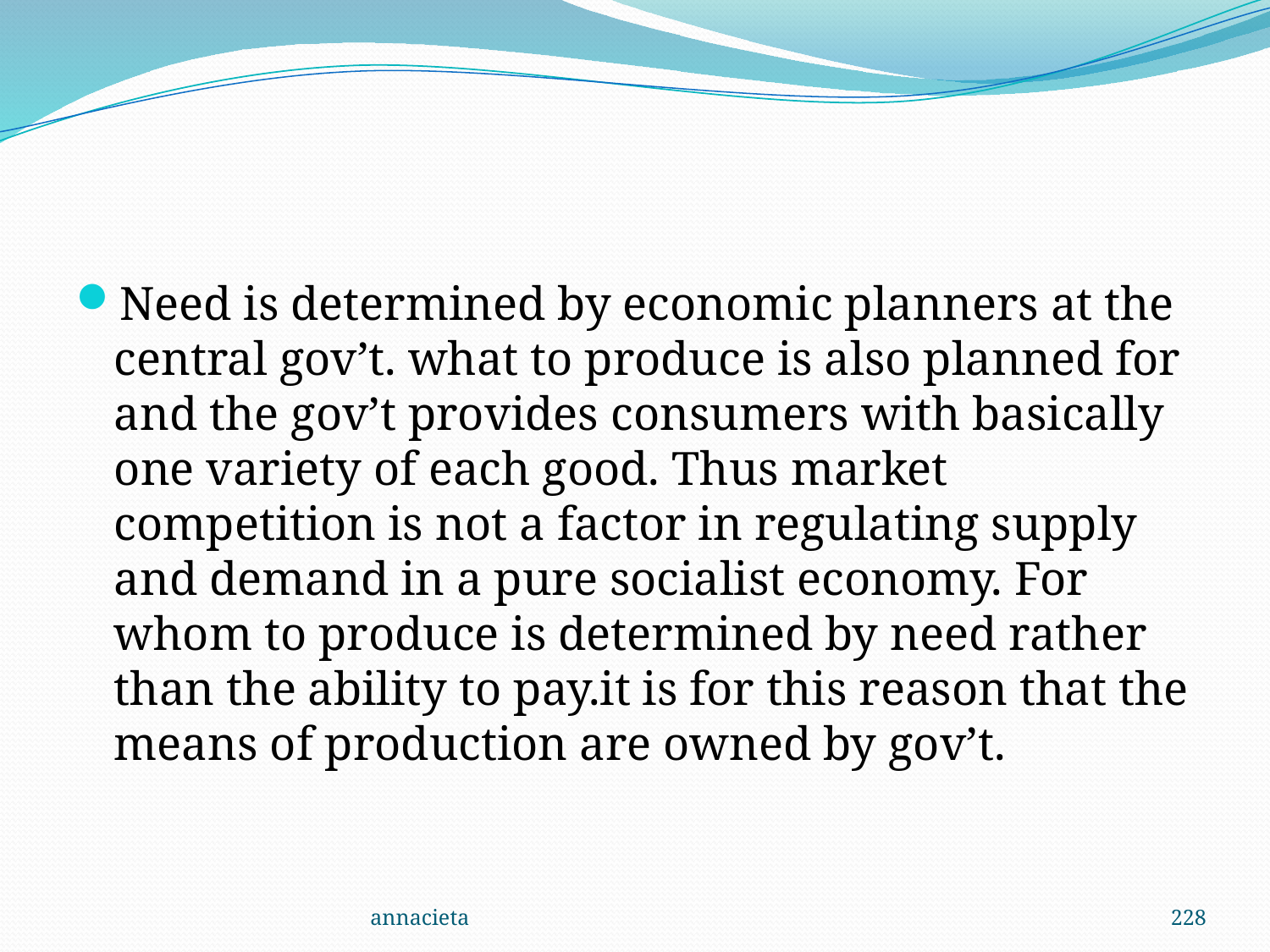

#
Need is determined by economic planners at the central gov’t. what to produce is also planned for  and the gov’t provides consumers with basically one variety of each good. Thus market competition is not a factor in regulating supply and demand in a pure socialist economy. For whom to produce is determined by need rather than the ability to pay.it is for this reason that the means of production are owned by gov’t.
annacieta
228